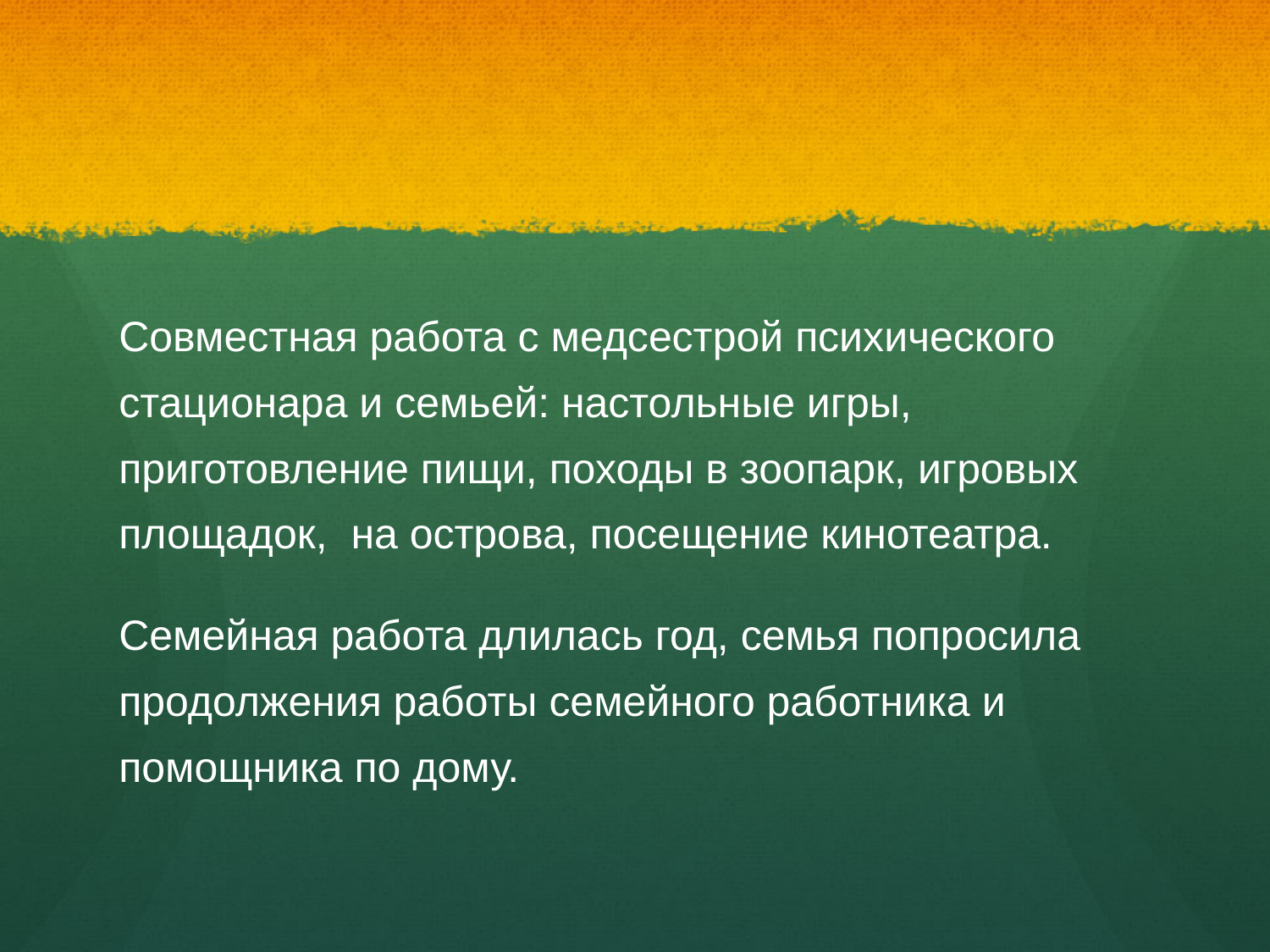

Совместная работа с медсестрой психического стационара и семьей: настольные игры, приготовление пищи, походы в зоопарк, игровых площадок,  на острова, посещение кинотеатра.
Семейная работа длилась год, семья попросила продолжения работы семейного работника и помощника по дому.